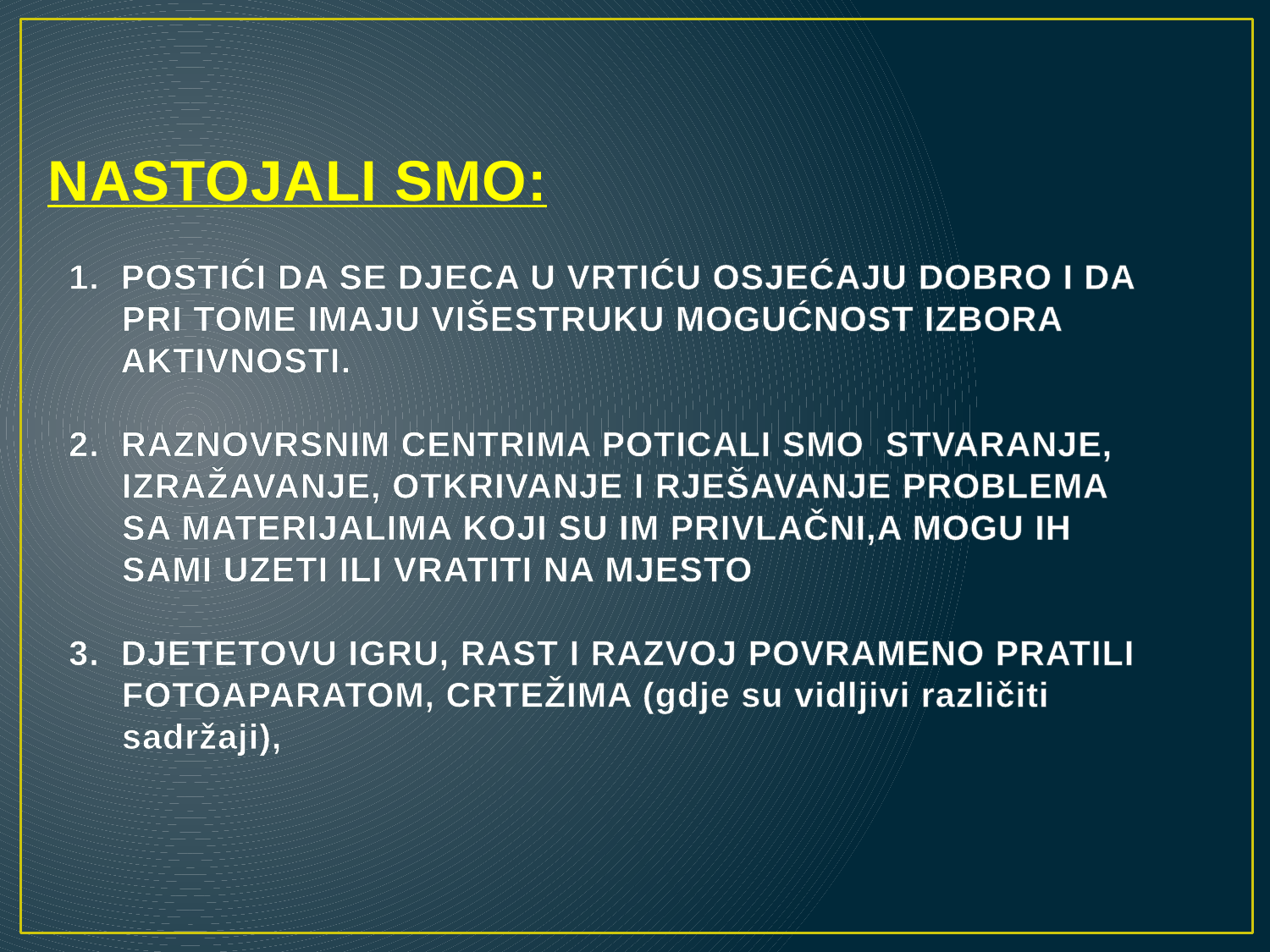

# NASTOJALI SMO: 1.  POSTIĆI DA SE DJECA U VRTIĆU OSJEĆAJU DOBRO I DA PRI TOME IMAJU VIŠESTRUKU MOGUĆNOST IZBORA AKTIVNOSTI. 2.  RAZNOVRSNIM CENTRIMA POTICALI SMO  STVARANJE, IZRAŽAVANJE, OTKRIVANJE I RJEŠAVANJE PROBLEMA SA MATERIJALIMA KOJI SU IM PRIVLAČNI,A MOGU IH SAMI UZETI ILI VRATITI NA MJESTO 3.  DJETETOVU IGRU, RAST I RAZVOJ POVRAMENO PRATILI FOTOAPARATOM, CRTEŽIMA (gdje su vidljivi različiti sadržaji),